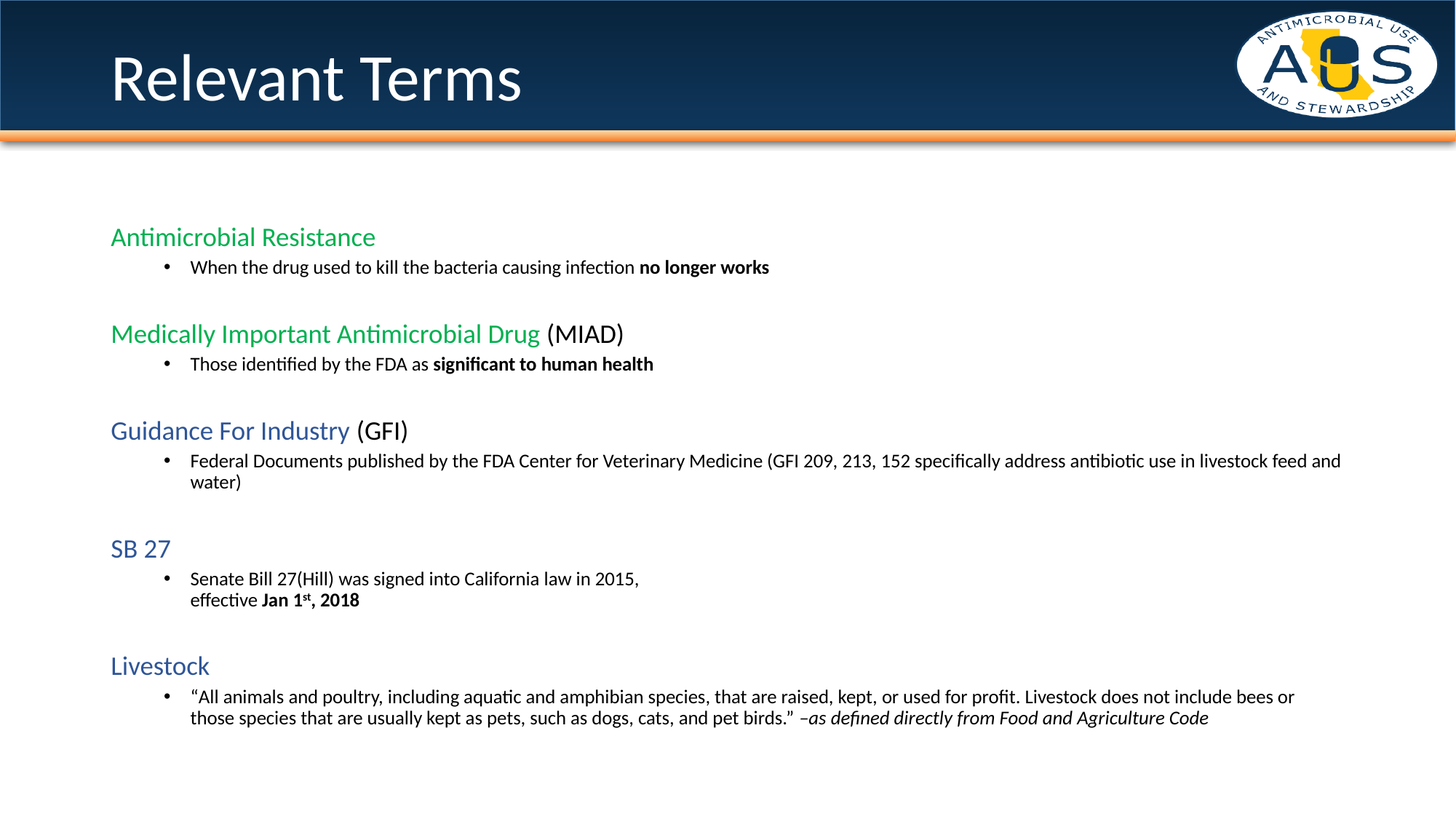

# Relevant Terms
Antimicrobial Resistance
When the drug used to kill the bacteria causing infection no longer works

Medically Important Antimicrobial Drug (MIAD)
Those identified by the FDA as significant to human health

Guidance For Industry (GFI)
Federal Documents published by the FDA Center for Veterinary Medicine (GFI 209, 213, 152 specifically address antibiotic use in livestock feed and water)

SB 27
Senate Bill 27(Hill) was signed into California law in 2015,
effective Jan 1st, 2018

Livestock
“All animals and poultry, including aquatic and amphibian species, that are raised, kept, or used for profit. Livestock does not include bees or those species that are usually kept as pets, such as dogs, cats, and pet birds.” –as defined directly from Food and Agriculture Code